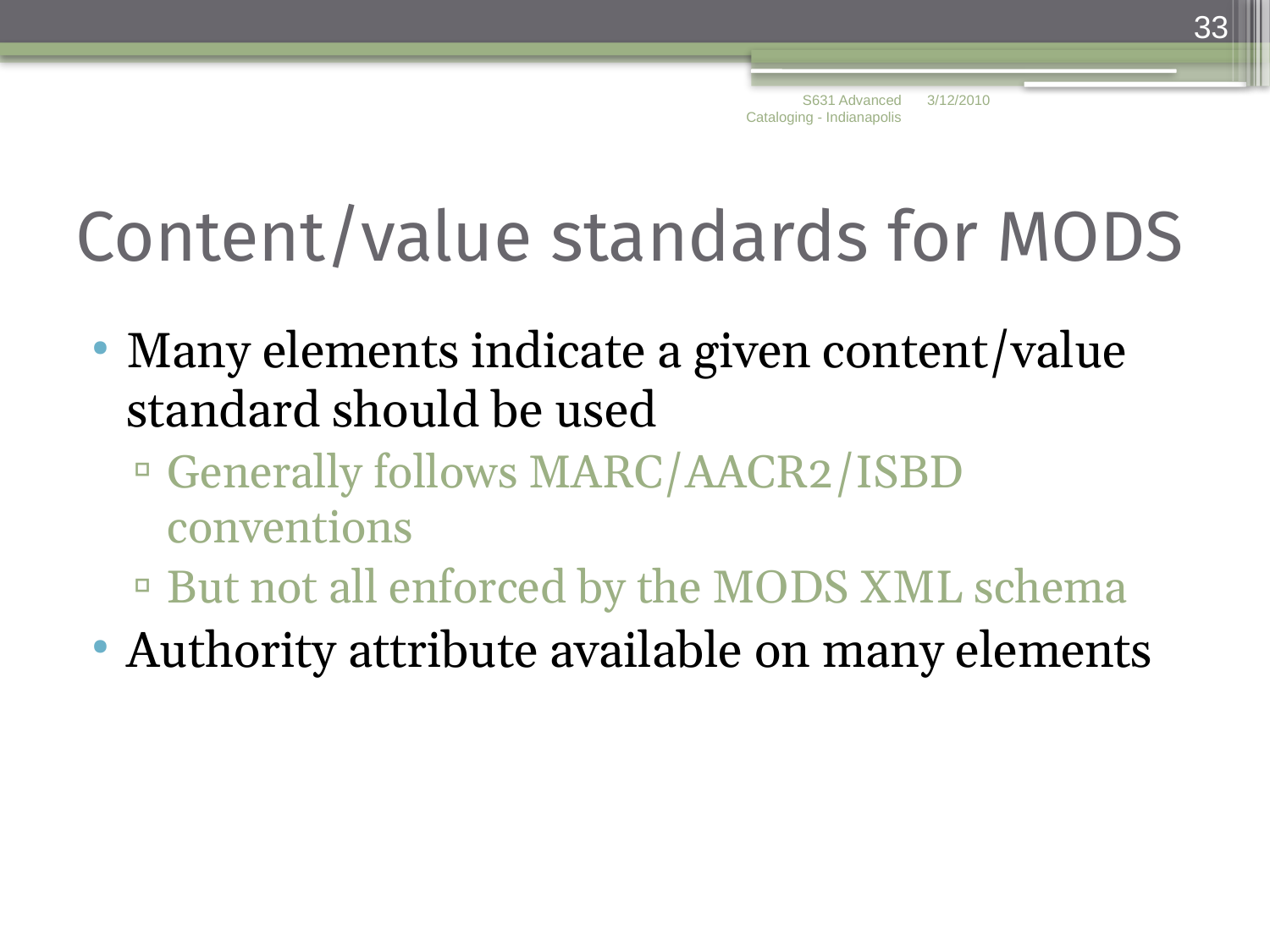

33
S631 Advanced Cataloging - Indianapolis
3/12/2010
# Content/value standards for MODS
Many elements indicate a given content/value standard should be used
Generally follows MARC/AACR2/ISBD conventions
But not all enforced by the MODS XML schema
Authority attribute available on many elements